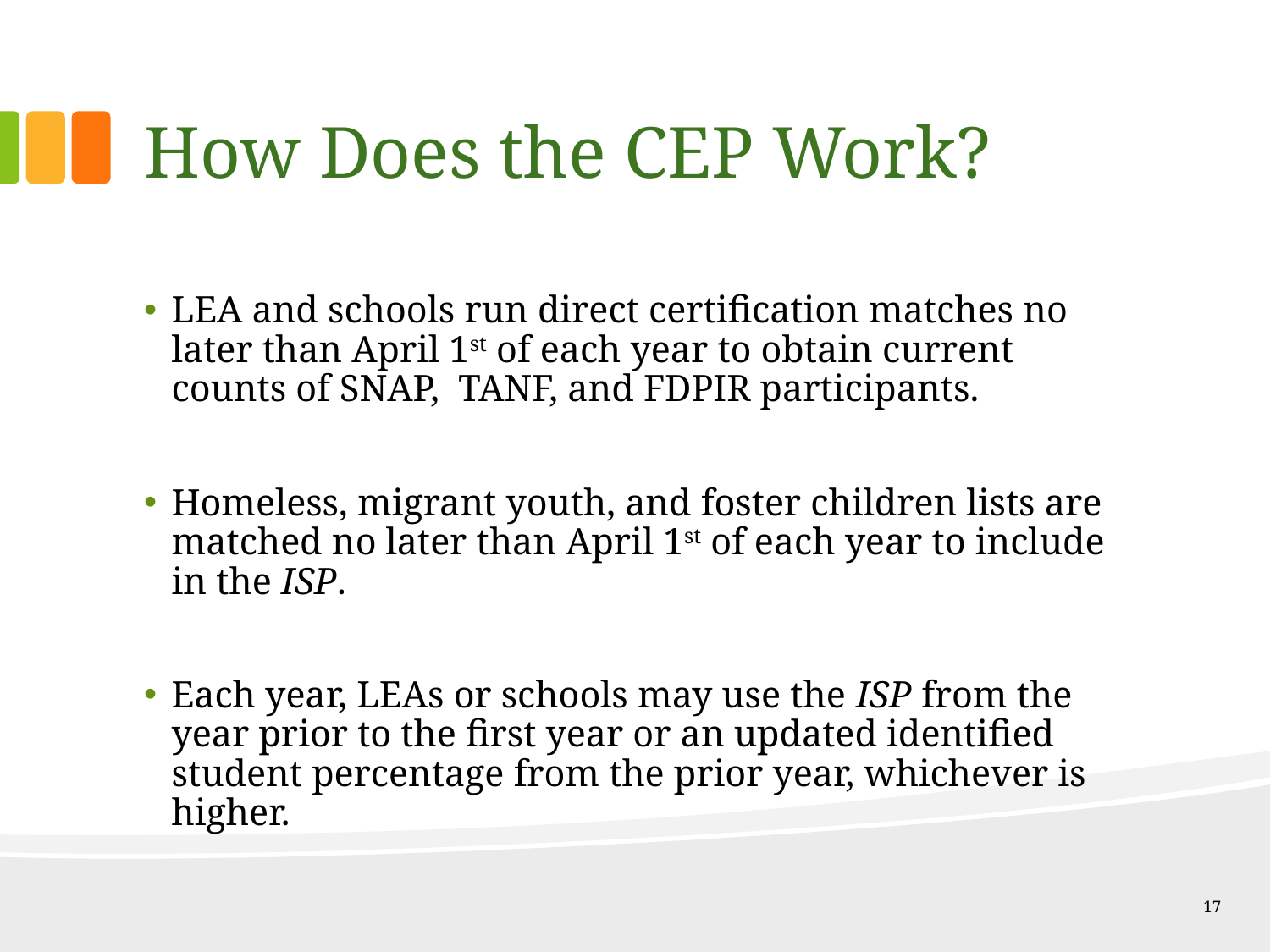

# How Does the CEP Work?

LEA and schools run direct certification matches no later than April 1st of each year to obtain current counts of SNAP,  TANF, and FDPIR participants.

Homeless, migrant youth, and foster children lists are matched no later than April 1st of each year to include in the ISP.

Each year, LEAs or schools may use the ISP from the year prior to the first year or an updated identified student percentage from the prior year, whichever is higher.

17